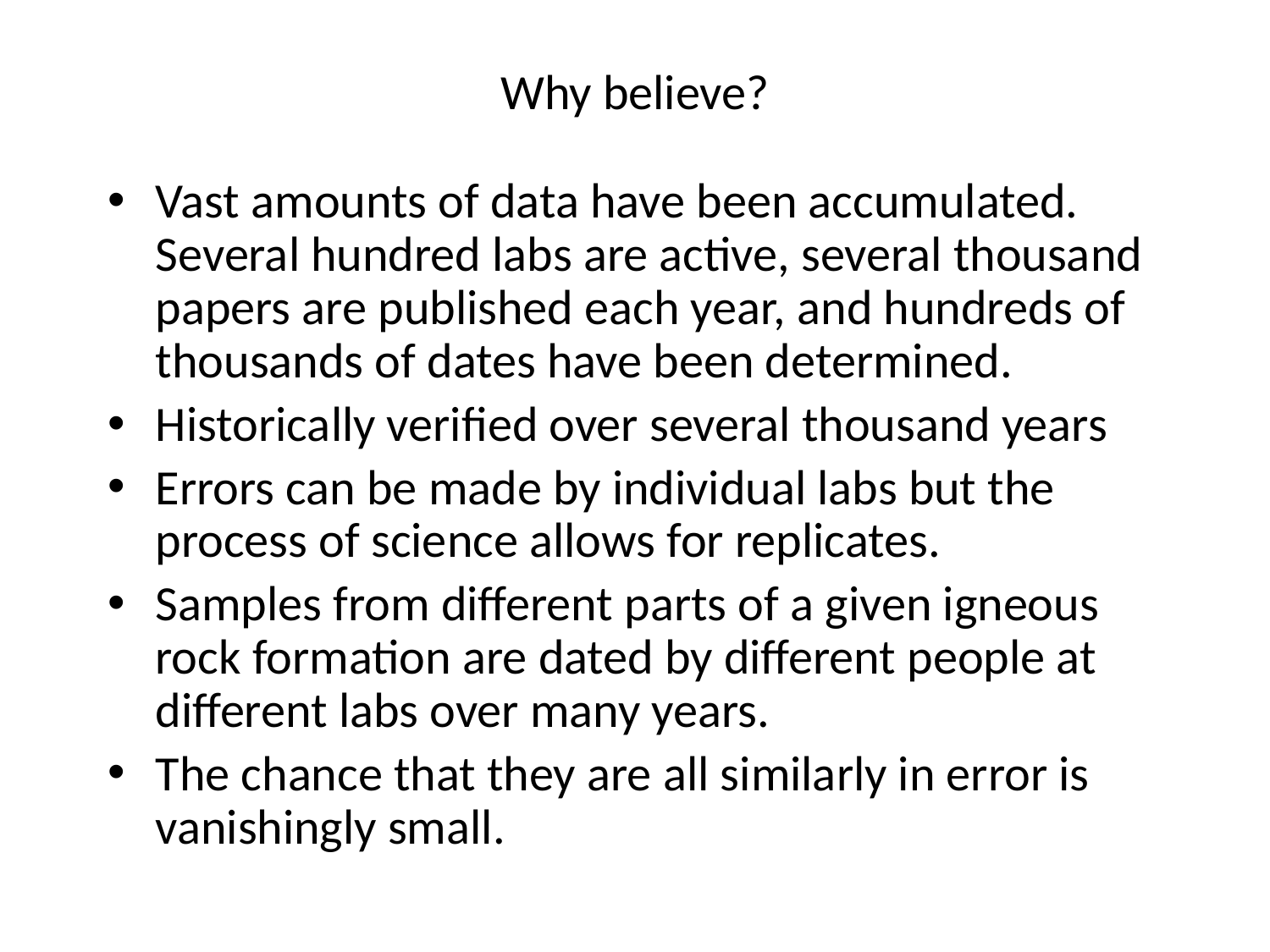

# Why believe?
Vast amounts of data have been accumulated. Several hundred labs are active, several thousand papers are published each year, and hundreds of thousands of dates have been determined.
Historically verified over several thousand years
Errors can be made by individual labs but the process of science allows for replicates.
Samples from different parts of a given igneous rock formation are dated by different people at different labs over many years.
The chance that they are all similarly in error is vanishingly small.